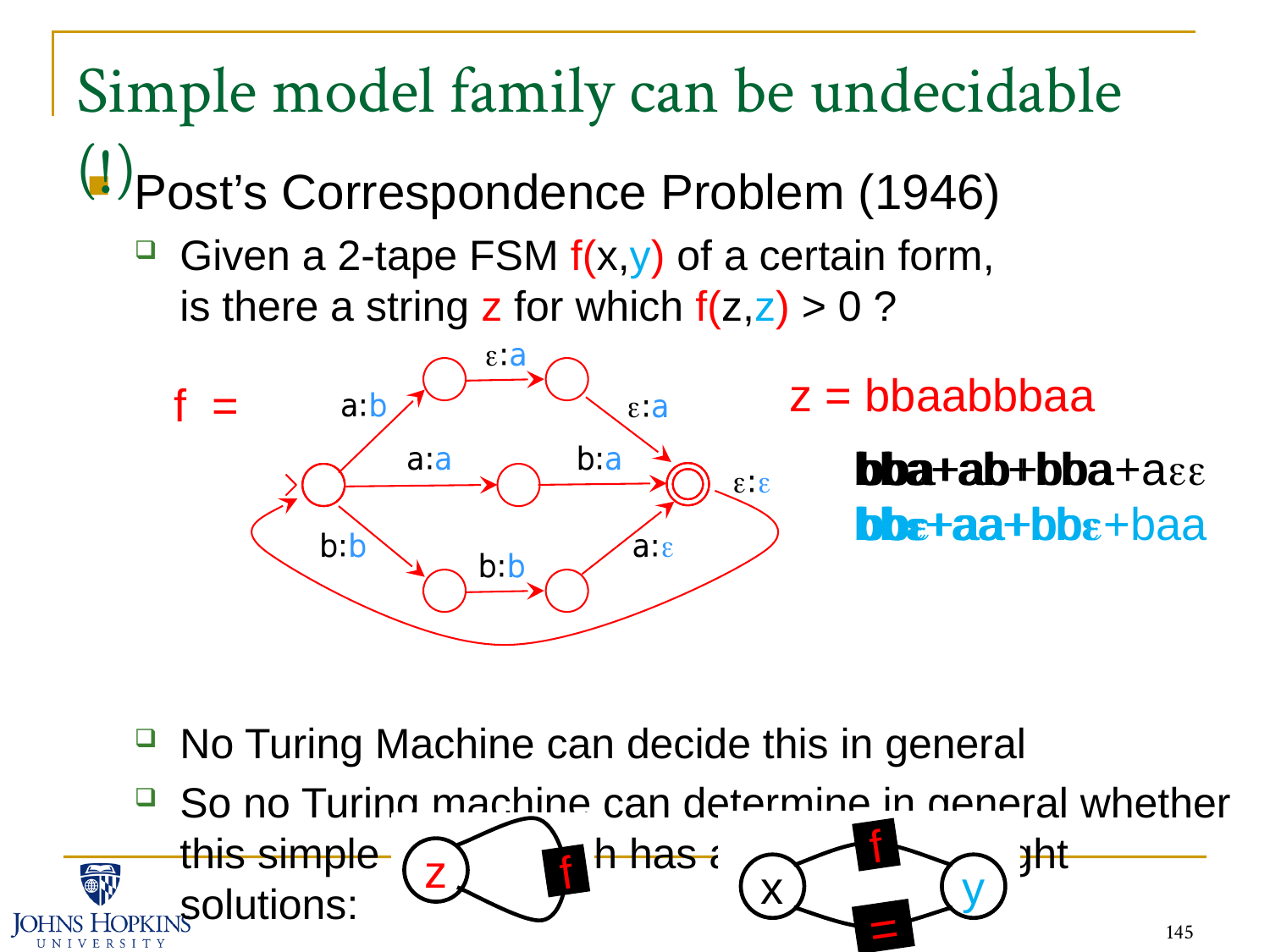

# Simple model family can be undecidable (!)
Post’s Correspondence Problem (1946)
Given a 2-tape FSM f(x,y) of a certain form,
is there a string z for which f(z,z) > 0 ?

No Turing Machine can decide this in general
So no Turing machine can determine in general whether this simple factor graph has any positive-weight solutions:

ε:a

a:b

ε:a

z = bbaabbbaa
f  =
a:a
b:a

bba+ab+bba+aεε
bbε+aa+bbε+baa
bba+ab+bba
bbε+aa+bbε
bba+ab
bbε+aa
bba
bbε
ε:ε

b:b
a:ε
b:b

f

x
y
=

z

f

145